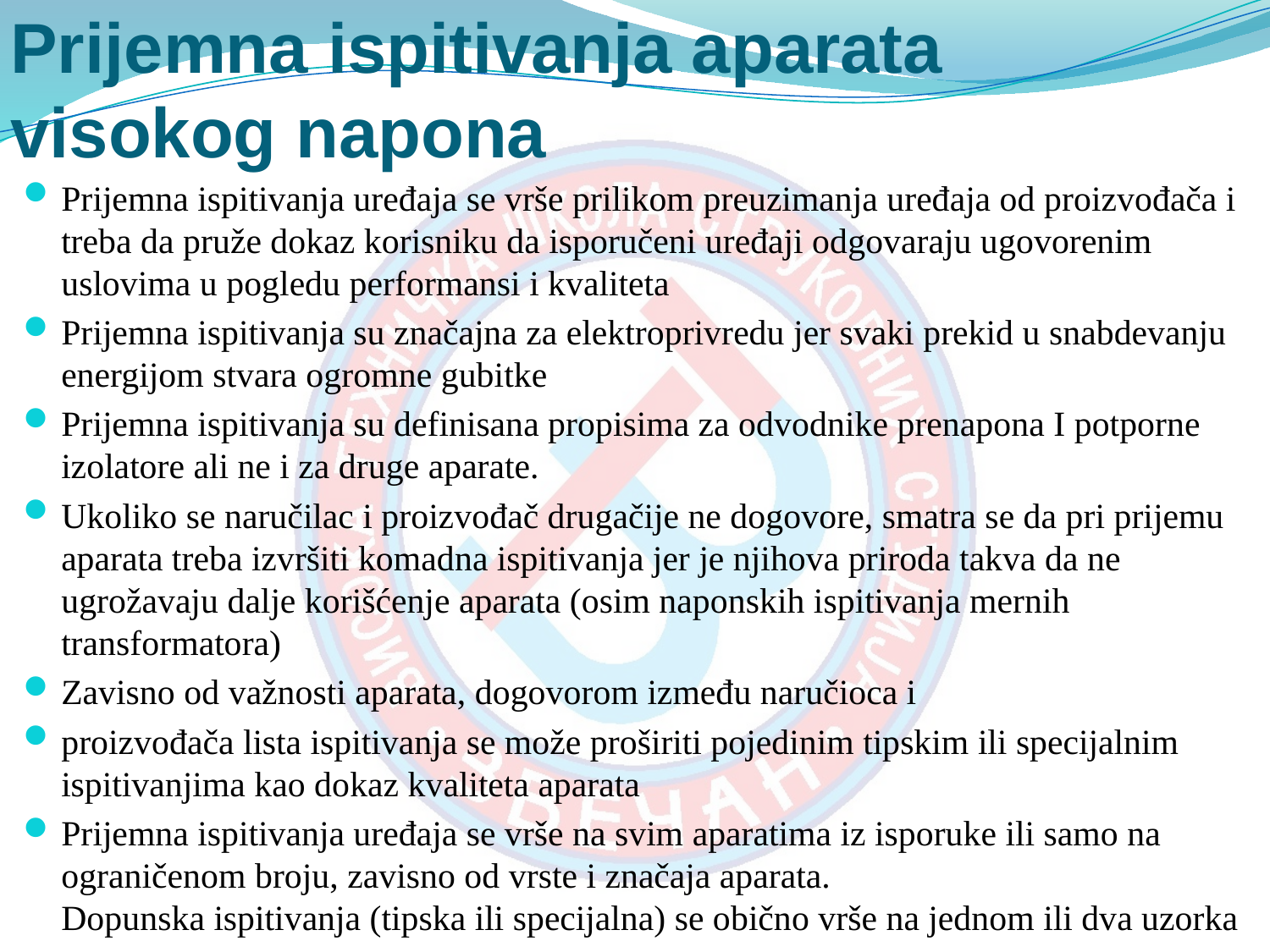

# Prijemna ispitivanja aparata visokog napona
Prijemna ispitivanja uređaja se vrše prilikom preuzimanja uređaja od proizvođača i treba da pruže dokaz korisniku da isporučeni uređaji odgovaraju ugovorenim uslovima u pogledu performansi i kvaliteta
Prijemna ispitivanja su značajna za elektroprivredu jer svaki prekid u snabdevanju energijom stvara ogromne gubitke
Prijemna ispitivanja su definisana propisima za odvodnike prenapona I potporne izolatore ali ne i za druge aparate.
Ukoliko se naručilac i proizvođač drugačije ne dogovore, smatra se da pri prijemu aparata treba izvršiti komadna ispitivanja jer je njihova priroda takva da ne ugrožavaju dalje korišćenje aparata (osim naponskih ispitivanja mernih transformatora)
Zavisno od važnosti aparata, dogovorom između naručioca i
proizvođača lista ispitivanja se može proširiti pojedinim tipskim ili specijalnim ispitivanjima kao dokaz kvaliteta aparata
Prijemna ispitivanja uređaja se vrše na svim aparatima iz isporuke ili samo na ograničenom broju, zavisno od vrste i značaja aparata.
Dopunska ispitivanja (tipska ili specijalna) se obično vrše na jednom ili dva uzorka